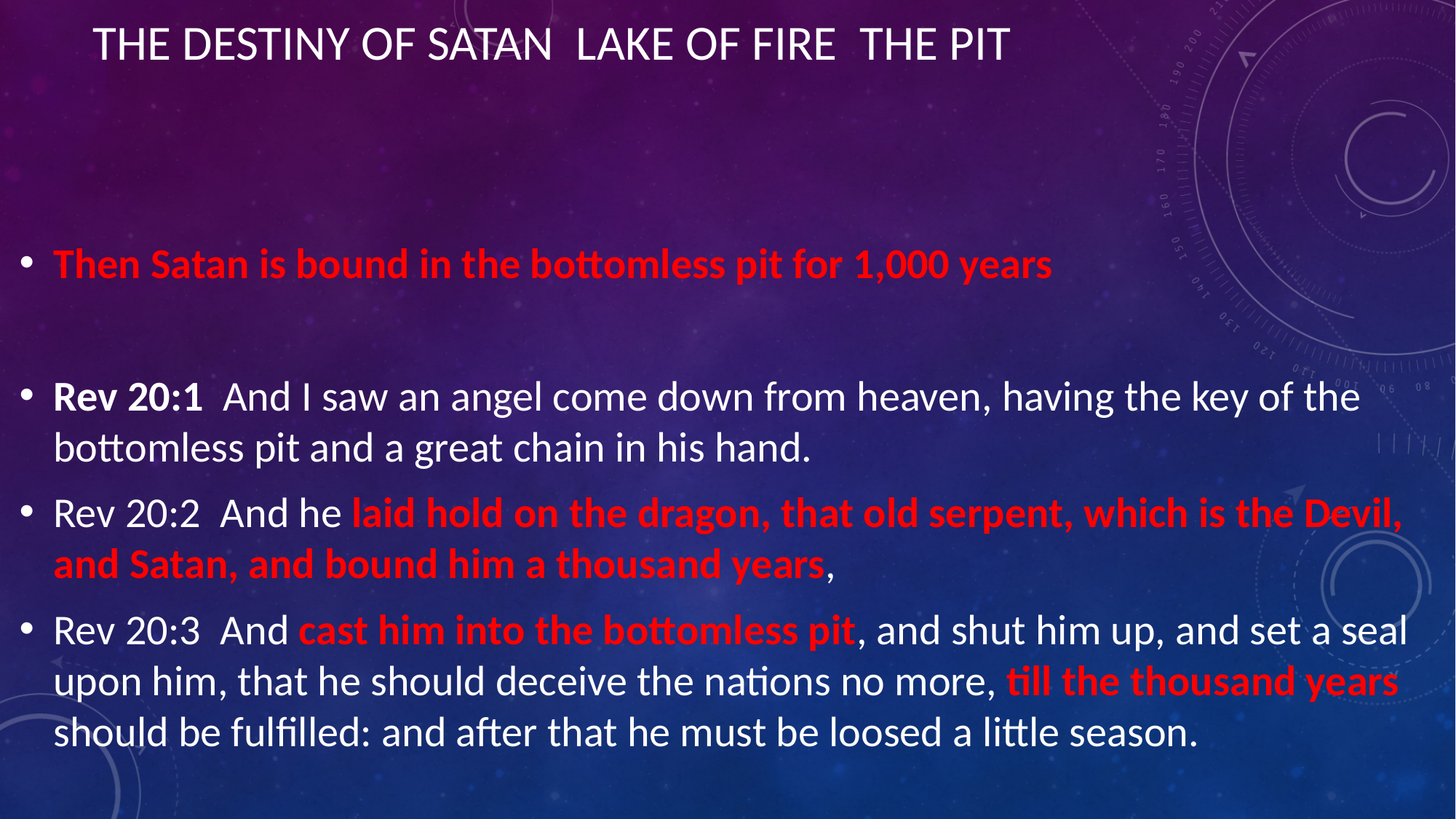

# THE DESTINY OF SATAN  LAKE OF FIRE  THE PIT
Then Satan is bound in the bottomless pit for 1,000 years

Rev 20:1  And I saw an angel come down from heaven, having the key of the bottomless pit and a great chain in his hand.
Rev 20:2  And he laid hold on the dragon, that old serpent, which is the Devil, and Satan, and bound him a thousand years,
Rev 20:3  And cast him into the bottomless pit, and shut him up, and set a seal upon him, that he should deceive the nations no more, till the thousand years should be fulfilled: and after that he must be loosed a little season.